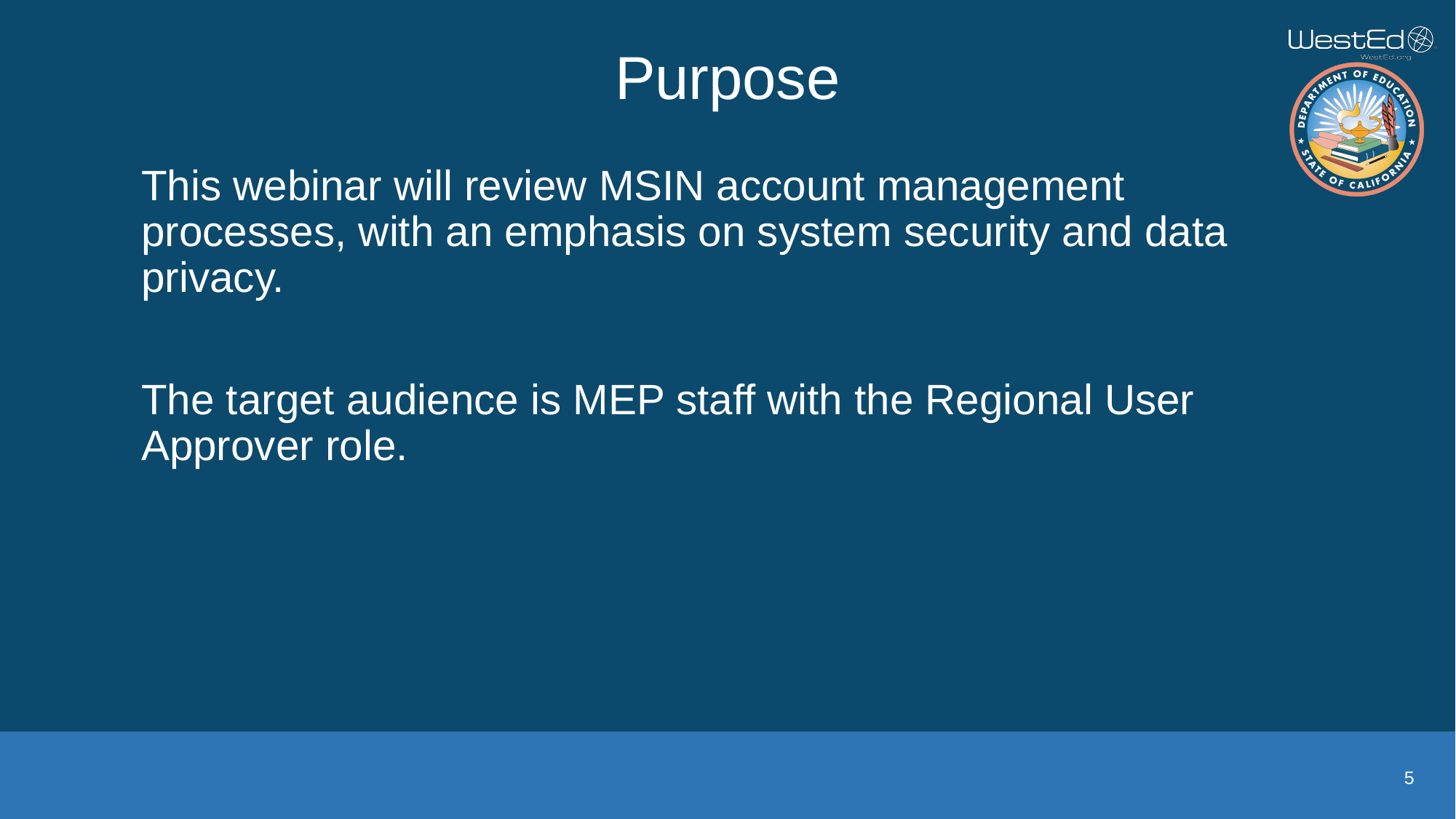

# Purpose
This webinar will review MSIN account management processes, with an emphasis on system security and data privacy.

The target audience is MEP staff with the Regional User Approver role.